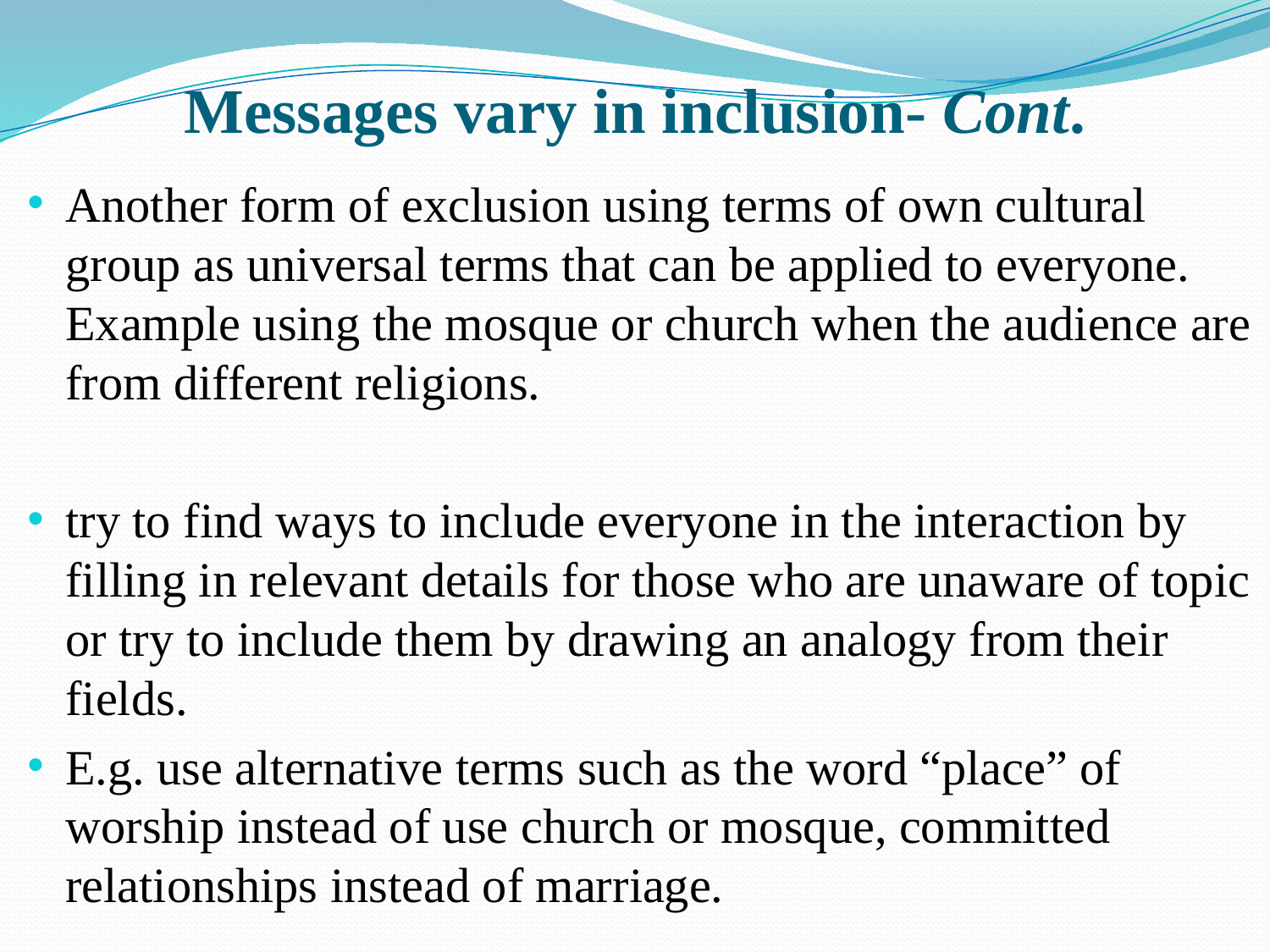

# Messages vary in inclusion- Cont.
Another form of exclusion using terms of own cultural group as universal terms that can be applied to everyone. Example using the mosque or church when the audience are from different religions.

try to find ways to include everyone in the interaction by filling in relevant details for those who are unaware of topic or try to include them by drawing an analogy from their fields.
E.g. use alternative terms such as the word “place” of worship instead of use church or mosque, committed relationships instead of marriage.